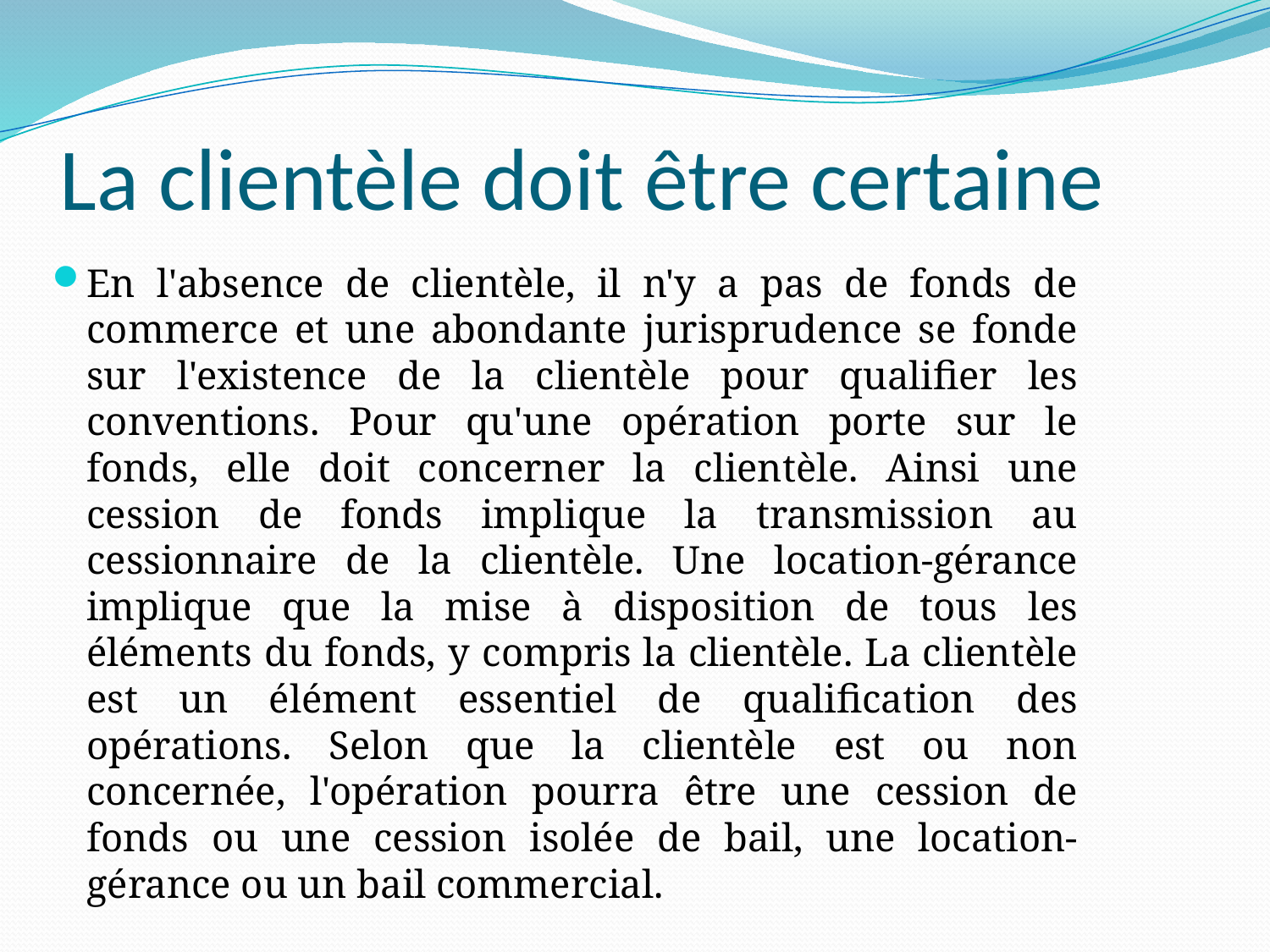

# La clientèle doit être certaine

En l'absence de clientèle, il n'y a pas de fonds de commerce et une abondante jurisprudence se fonde sur l'existence de la clientèle pour qualifier les conventions. Pour qu'une opération porte sur le fonds, elle doit concerner la clientèle. Ainsi une cession de fonds implique la transmission au cessionnaire de la clientèle. Une location-gérance implique que la mise à disposition de tous les éléments du fonds, y compris la clientèle. La clientèle est un élément essentiel de qualification des opérations. Selon que la clientèle est ou non concernée, l'opération pourra être une cession de fonds ou une cession isolée de bail, une location-gérance ou un bail commercial.